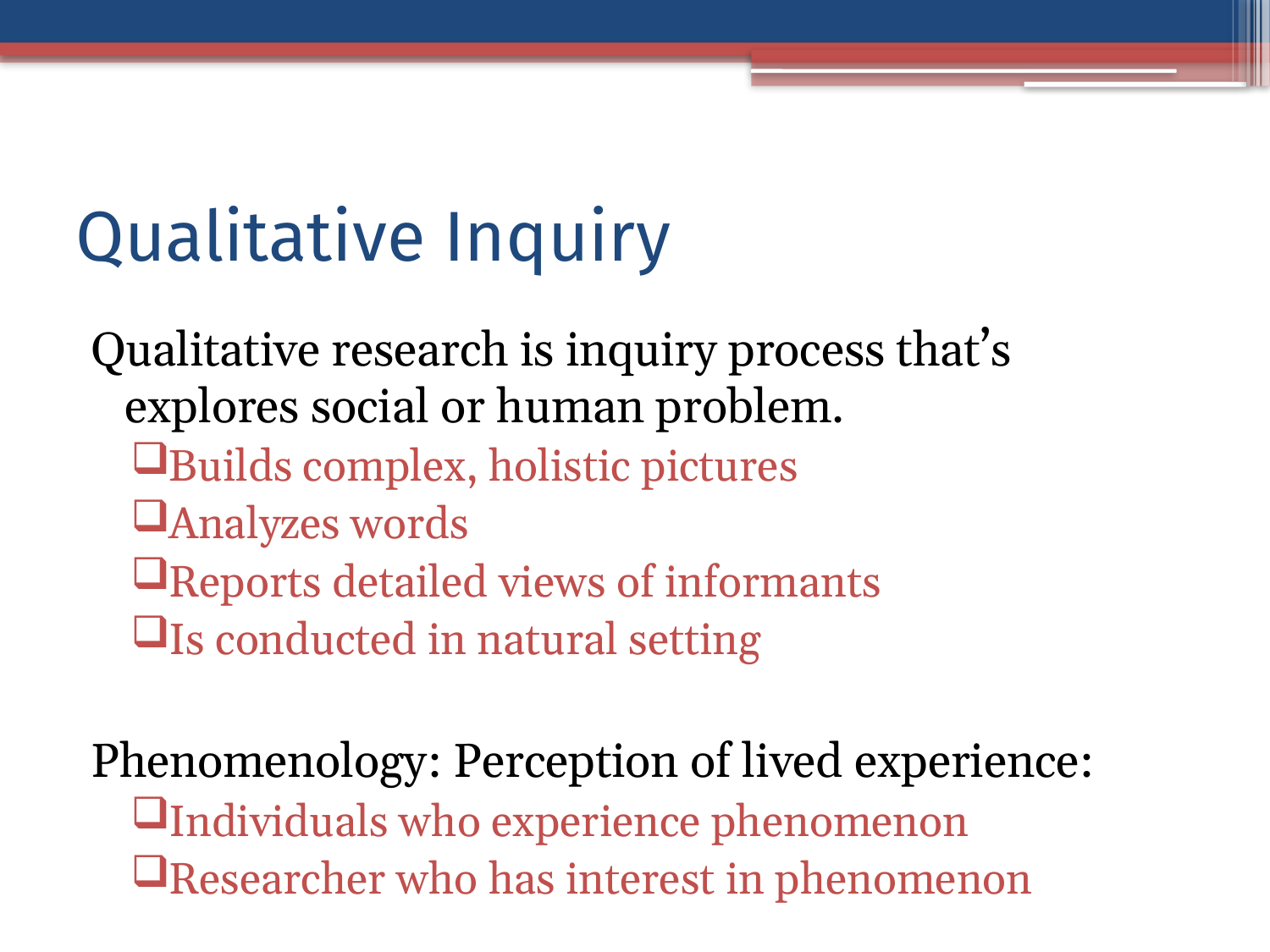

# Qualitative Inquiry
Qualitative research is inquiry process that’s explores social or human problem.
Builds complex, holistic pictures
Analyzes words
Reports detailed views of informants
Is conducted in natural setting

Phenomenology: Perception of lived experience:
Individuals who experience phenomenon
Researcher who has interest in phenomenon